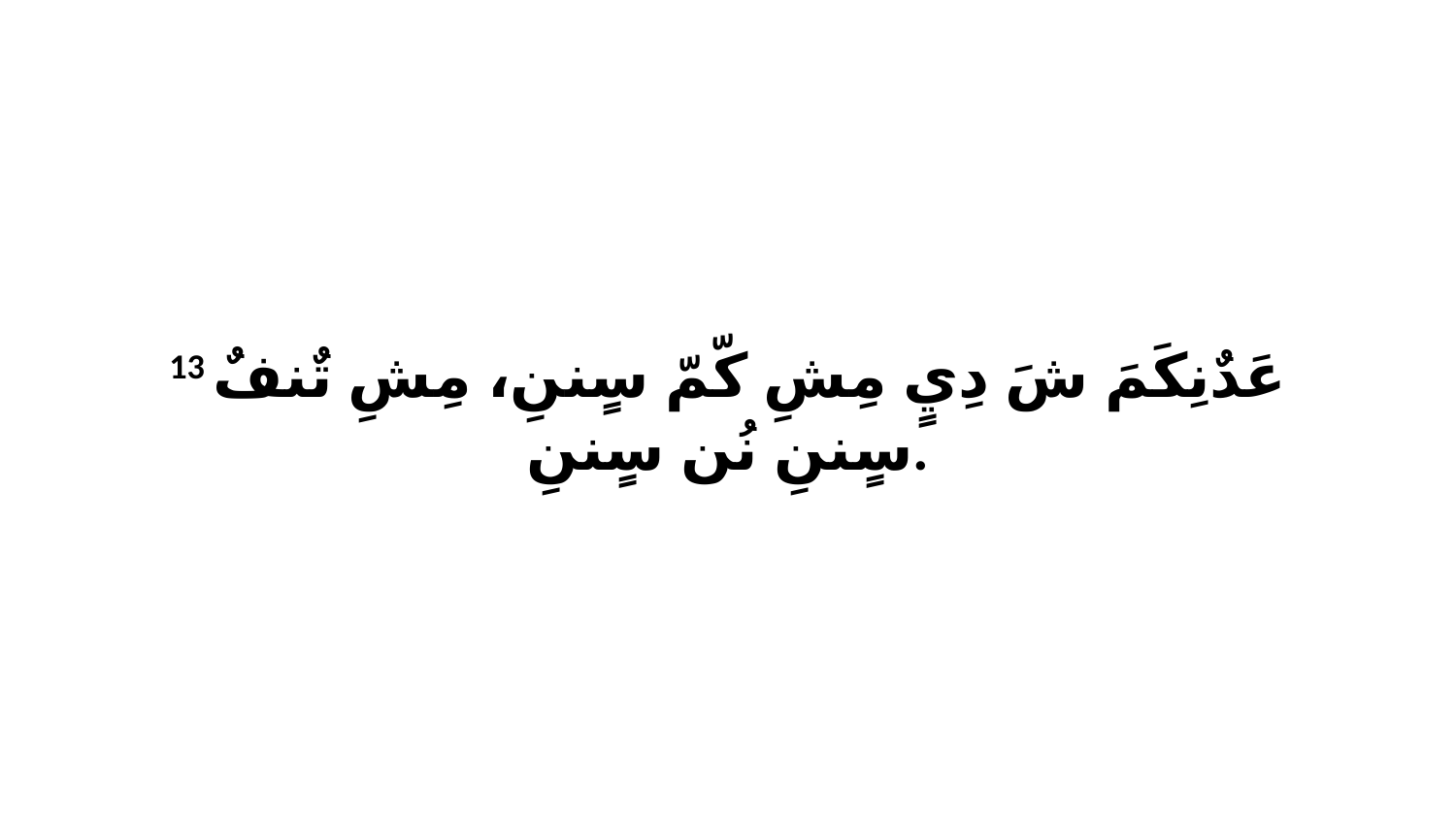

13 عَدٌنِكَمَ شَ دِيٍ مِشِ كّمّ سٍننِ، مِشِ تٌنفٌ سٍننِ نُن سٍننِ.